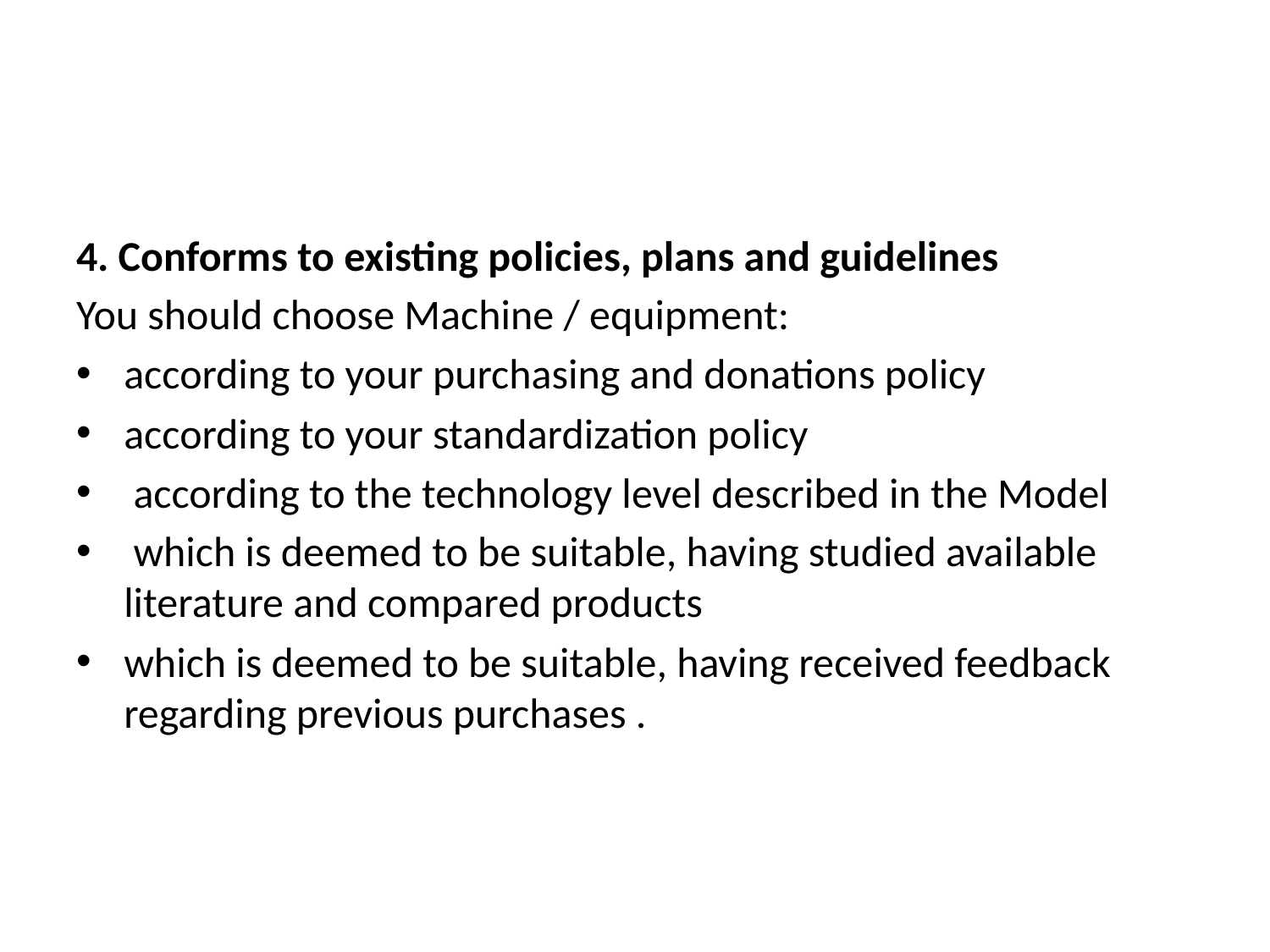

#
4. Conforms to existing policies, plans and guidelines
You should choose Machine / equipment:
according to your purchasing and donations policy
according to your standardization policy
 according to the technology level described in the Model
 which is deemed to be suitable, having studied available literature and compared products
which is deemed to be suitable, having received feedback regarding previous purchases .